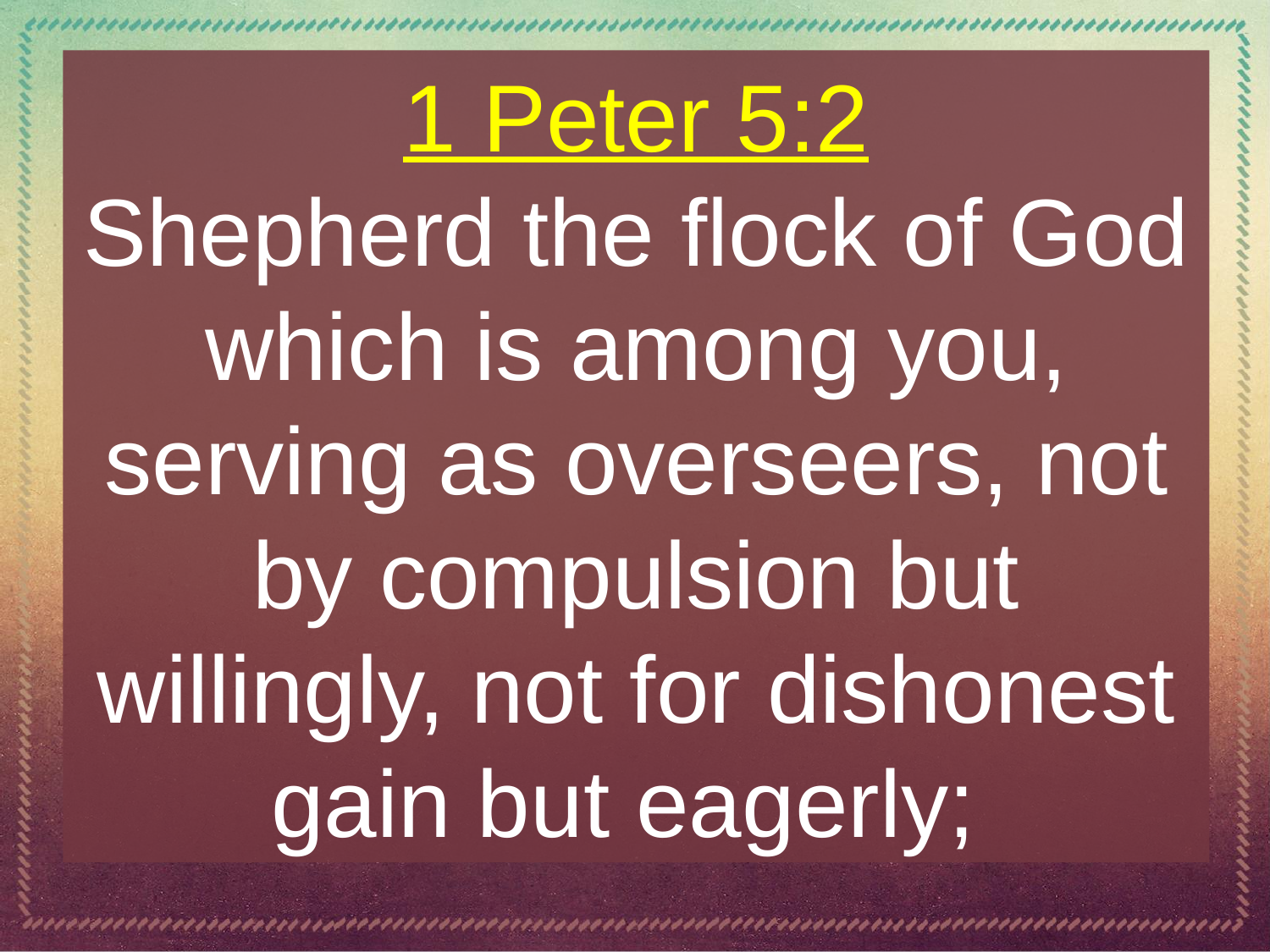

1 Peter 5:2
Shepherd the flock of God which is among you, serving as overseers, not by compulsion but willingly, not for dishonest gain but eagerly;